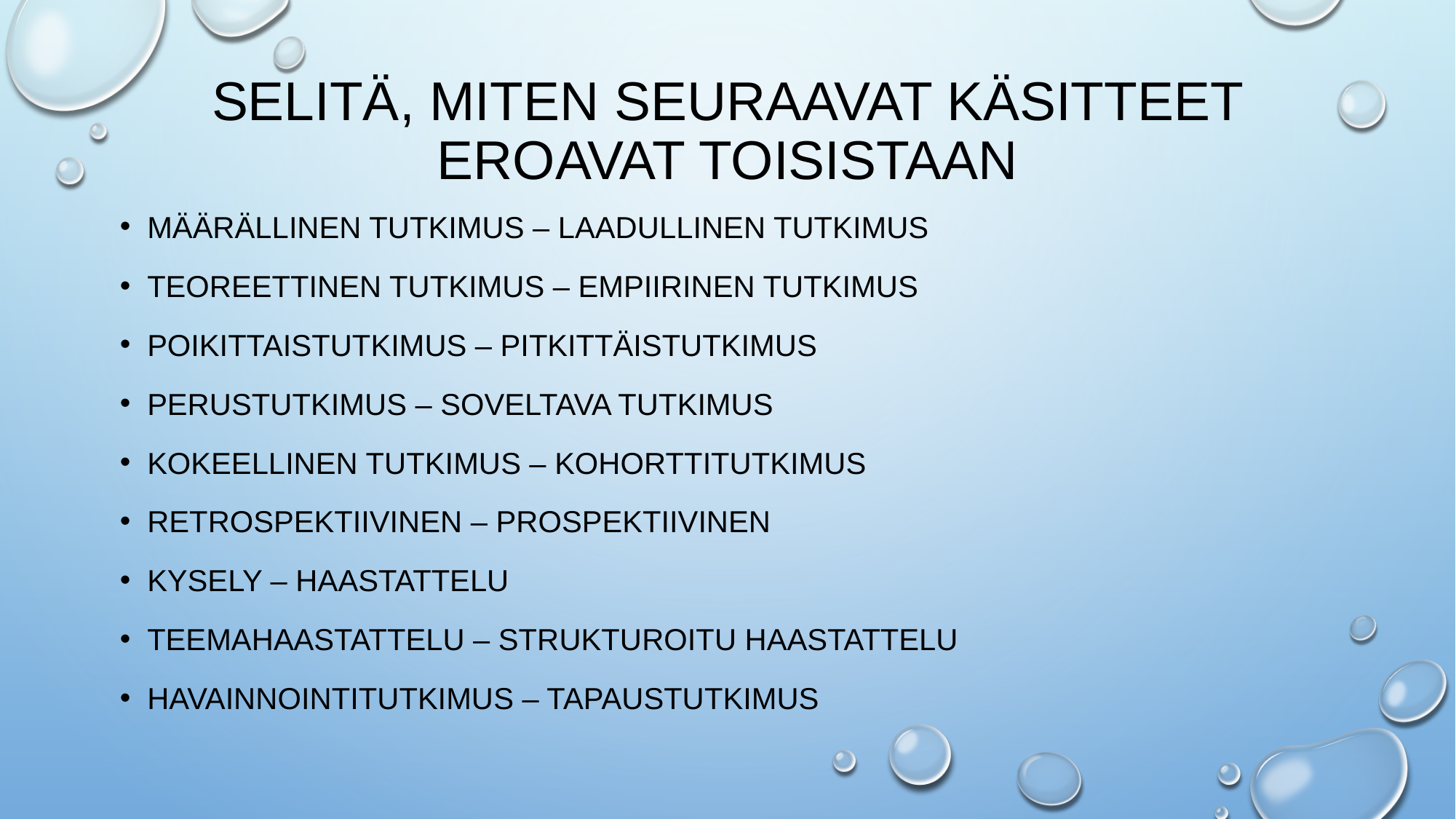

# Selitä, miten seuraavat käsitteet eroavat toisistaan
määrällinen tutkimus – laadullinen tutkimus
teoreettinen tutkimus – empiirinen tutkimus
poikittaistutkimus – pitkittäistutkimus
perustutkimus – soveltava tutkimus
kokeellinen tutkimus – kohorttitutkimus
retrospektiivinen – prospektiivinen
kysely – haastattelu
teemahaastattelu – strukturoitu haastattelu
havainnointitutkimus – tapaustutkimus